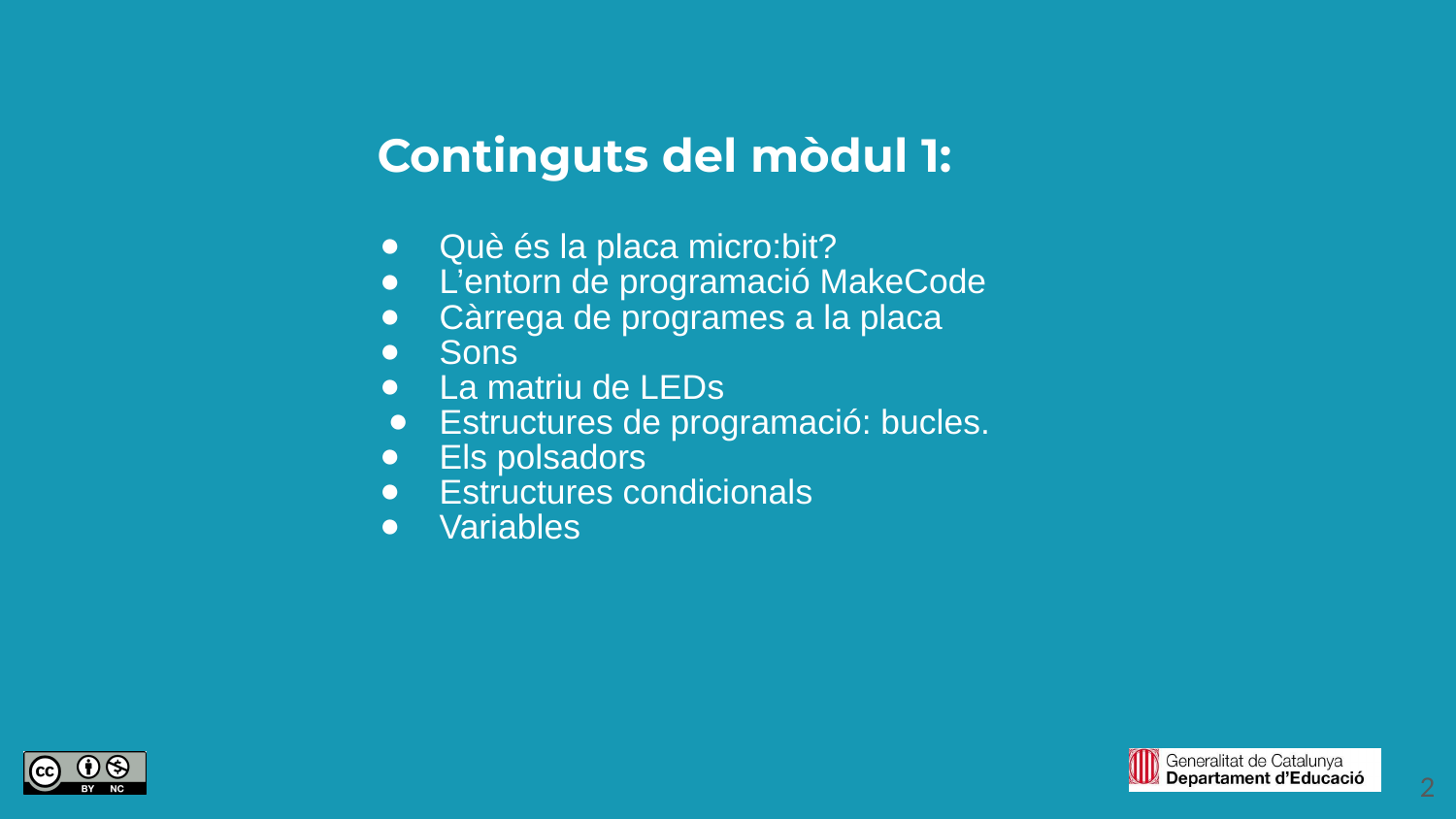

Continguts del mòdul 1:
Què és la placa micro:bit?
L’entorn de programació MakeCode
Càrrega de programes a la placa
Sons
La matriu de LEDs
Estructures de programació: bucles.
Els polsadors
Estructures condicionals
Variables
2